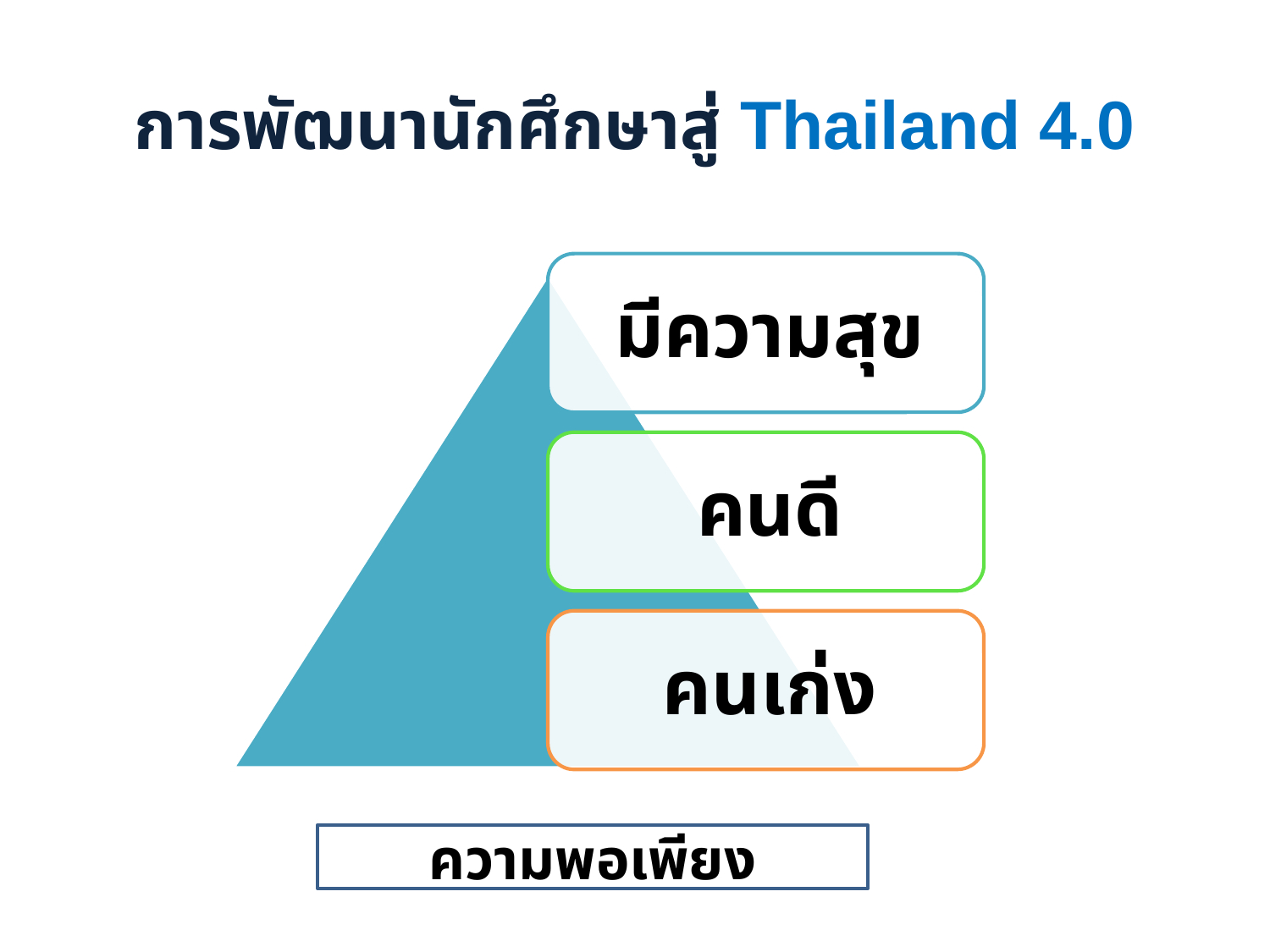

# การพัฒนานักศึกษาสู่ Thailand 4.0
มีความสุข
คนดี
คนเก่ง
ความพอเพียง